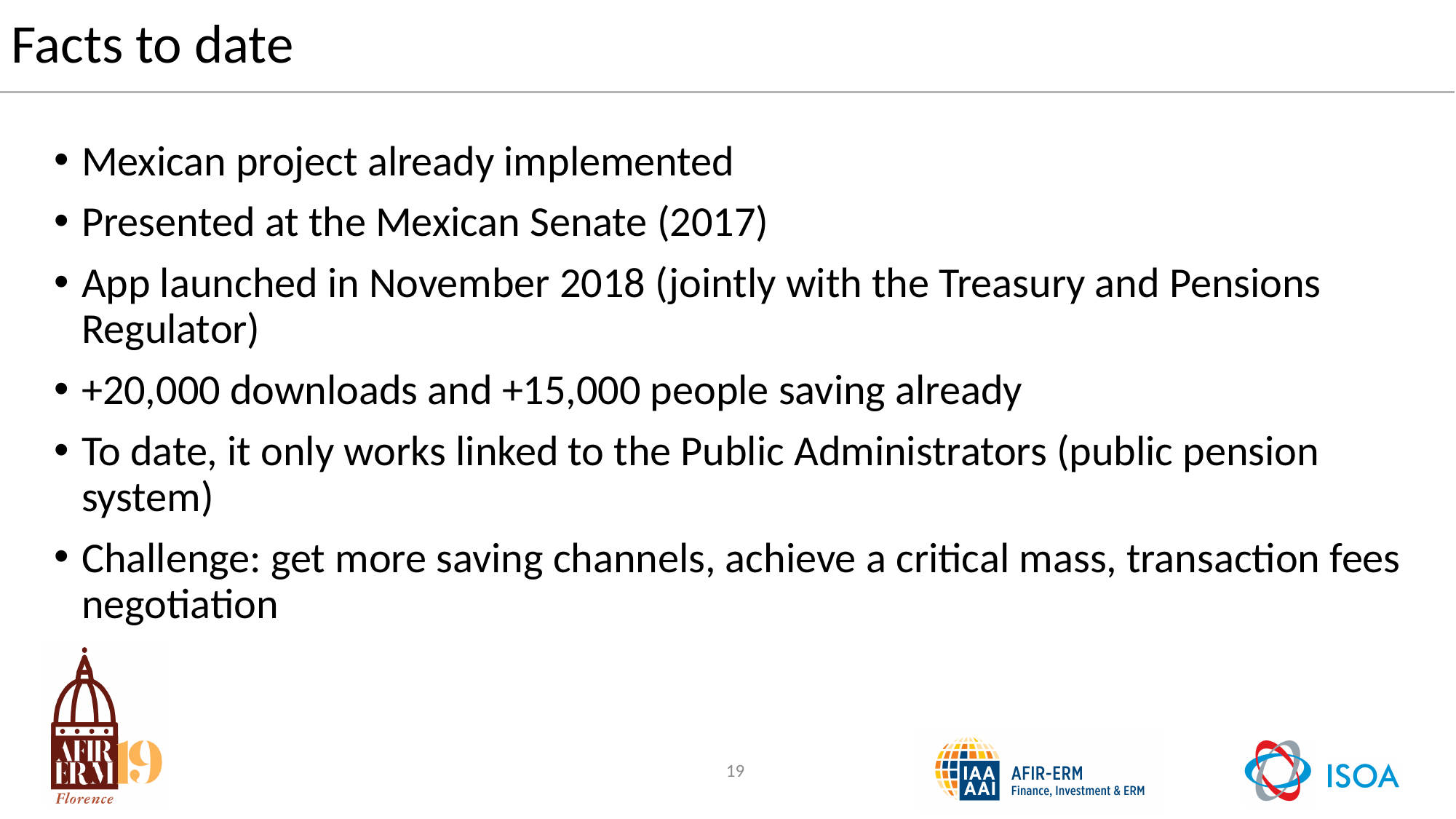

# Facts to date
Mexican project already implemented
Presented at the Mexican Senate (2017)
App launched in November 2018 (jointly with the Treasury and Pensions Regulator)
+20,000 downloads and +15,000 people saving already
To date, it only works linked to the Public Administrators (public pension system)
Challenge: get more saving channels, achieve a critical mass, transaction fees negotiation
19